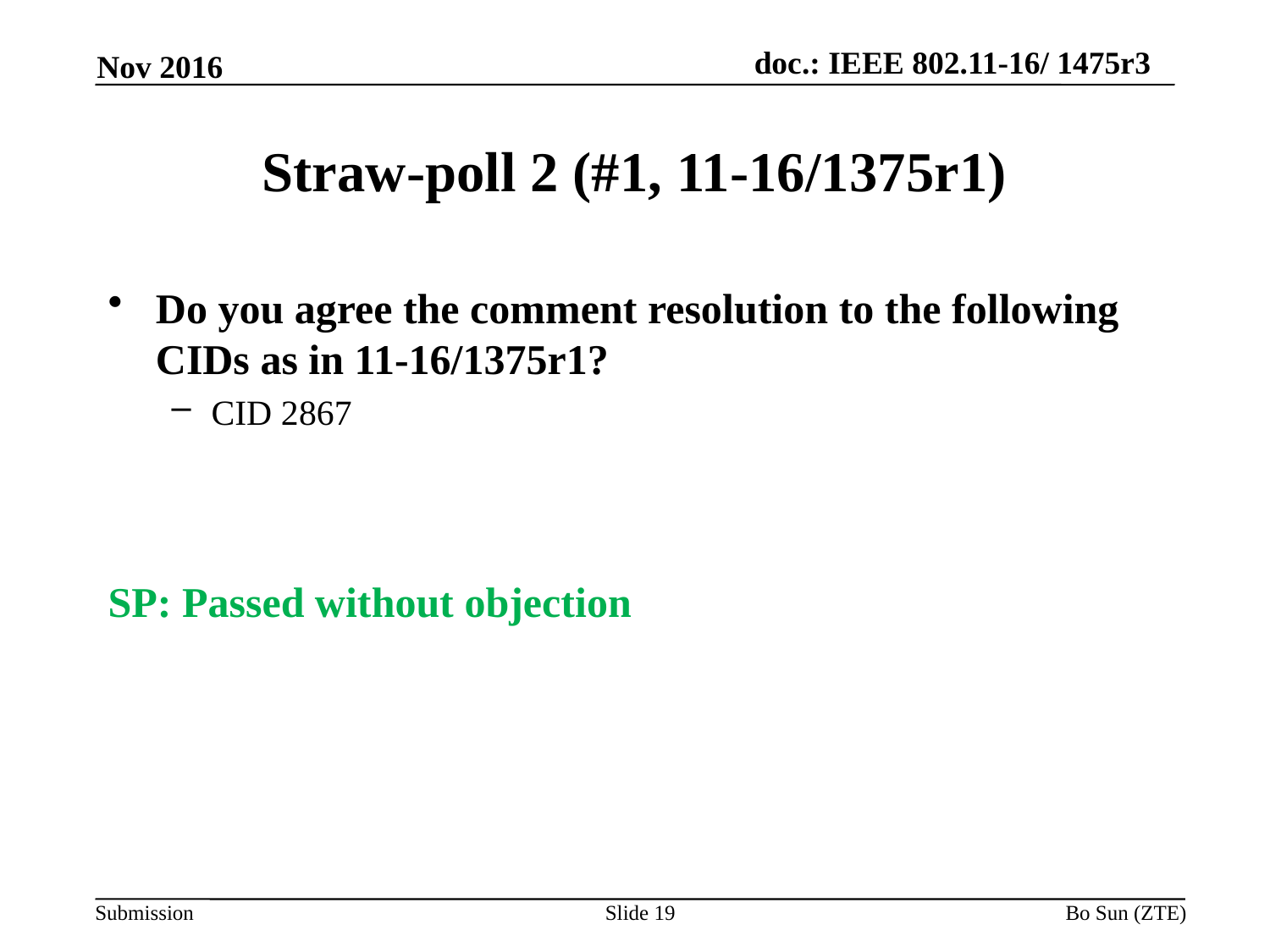

Nov 2016
# Straw-poll 2 (#1, 11-16/1375r1)
Do you agree the comment resolution to the following CIDs as in 11-16/1375r1?
CID 2867

SP: Passed without objection
Slide 19
Bo Sun (ZTE)